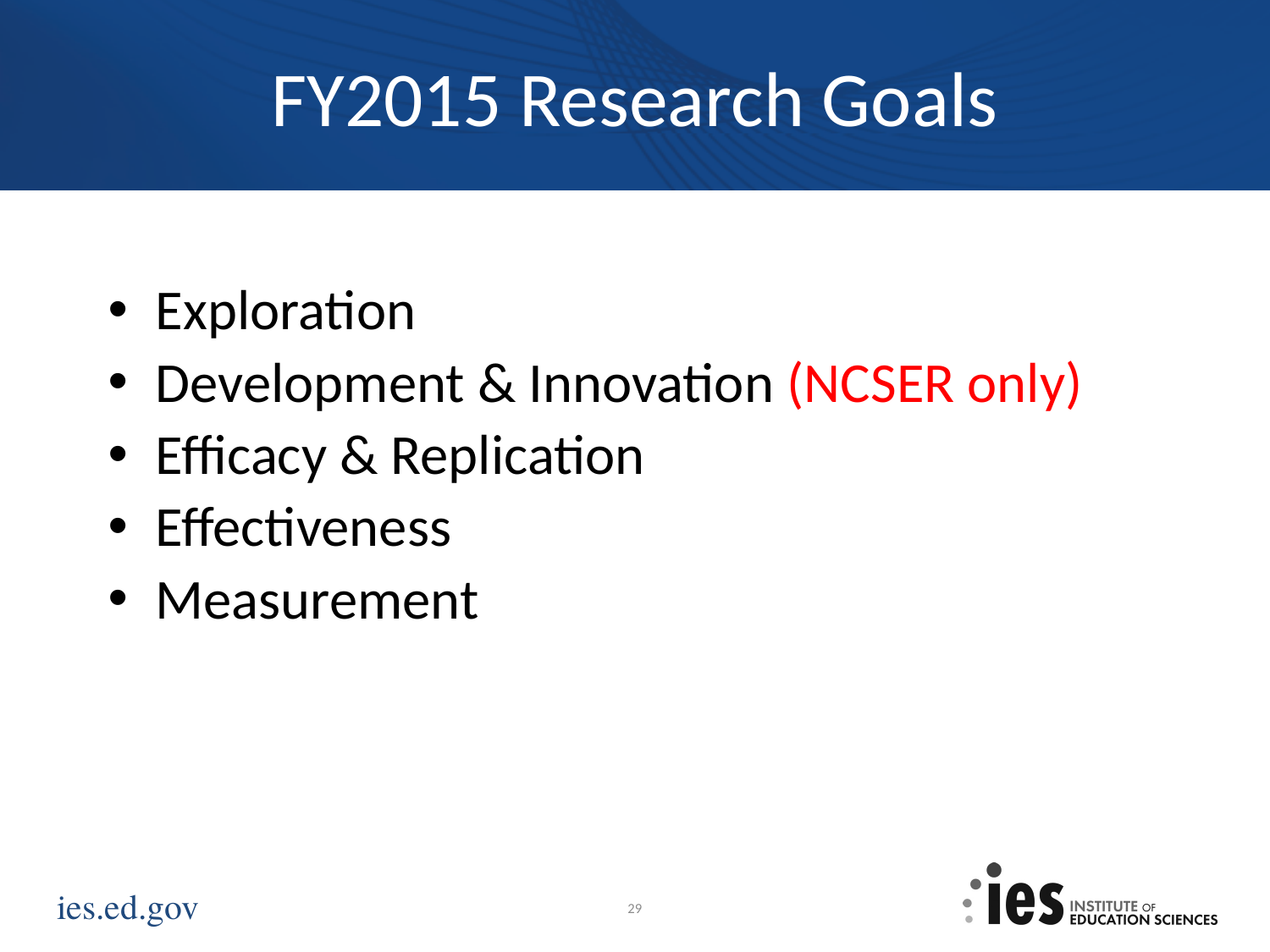

# FY2015 Research Goals
Exploration
Development & Innovation (NCSER only)
Efficacy & Replication
Effectiveness
Measurement
29